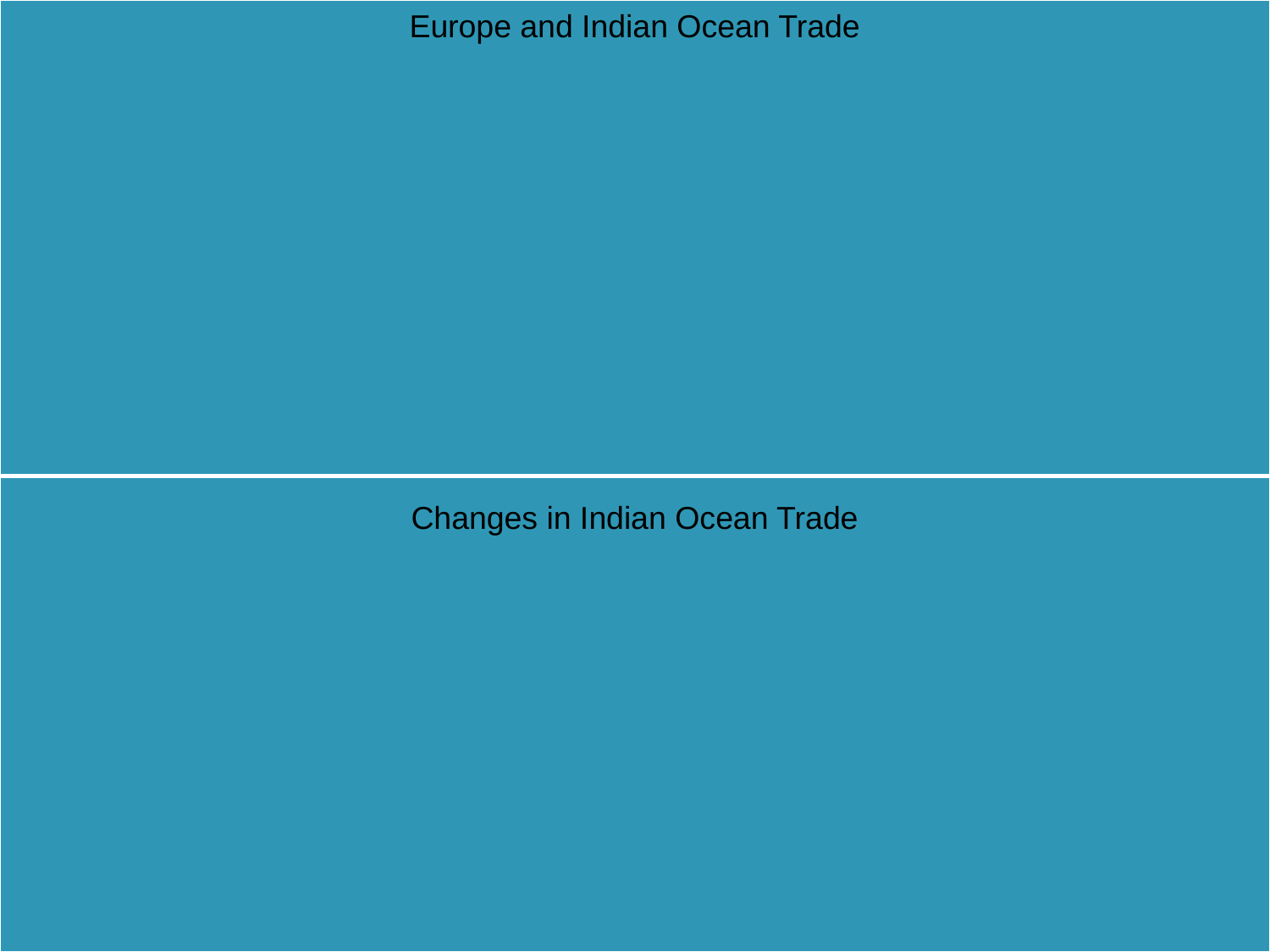

|  |
| --- |
|  |
Europe and Indian Ocean Trade
#
Changes in Indian Ocean Trade